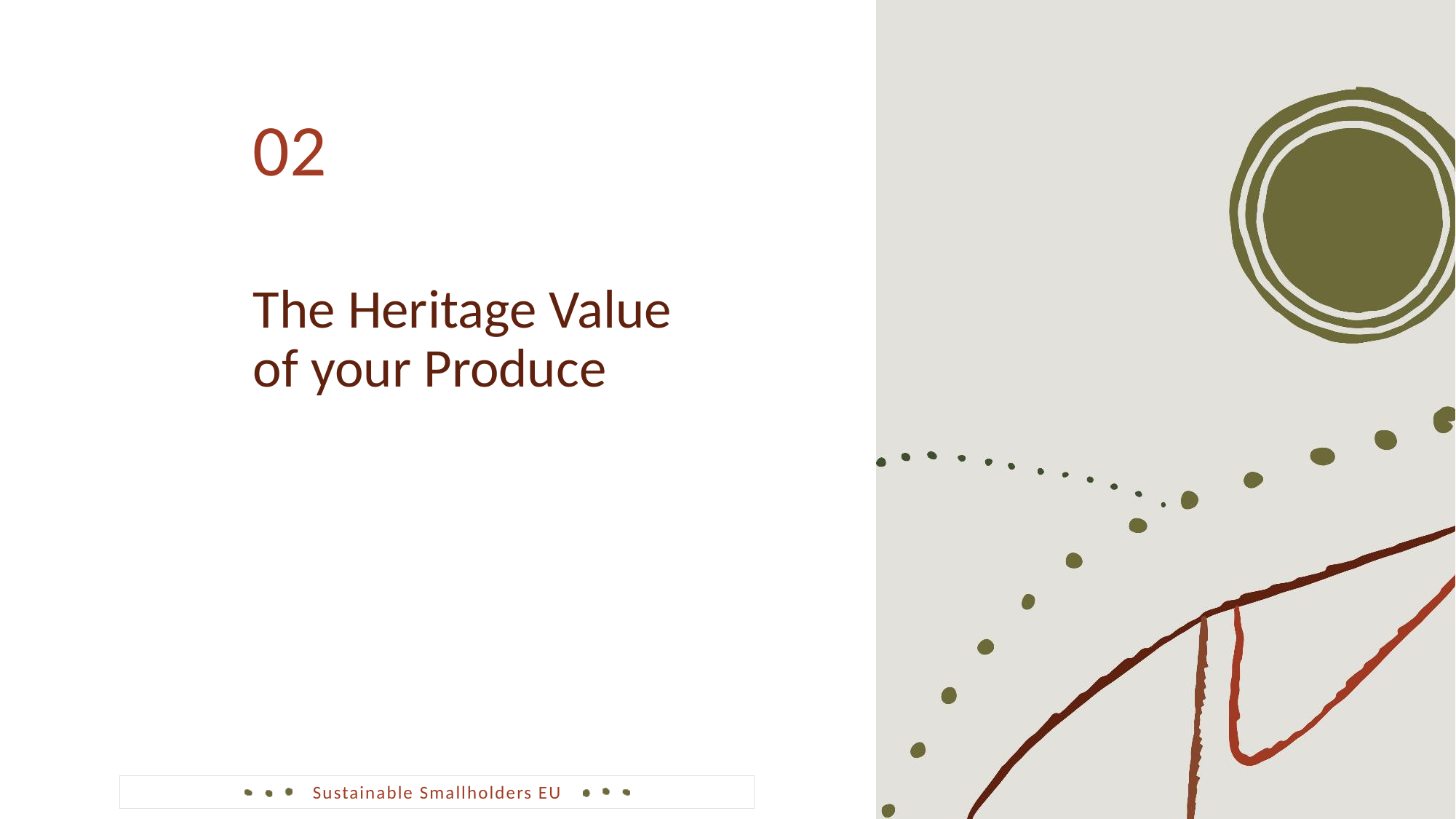

02
The Heritage Value of your Produce